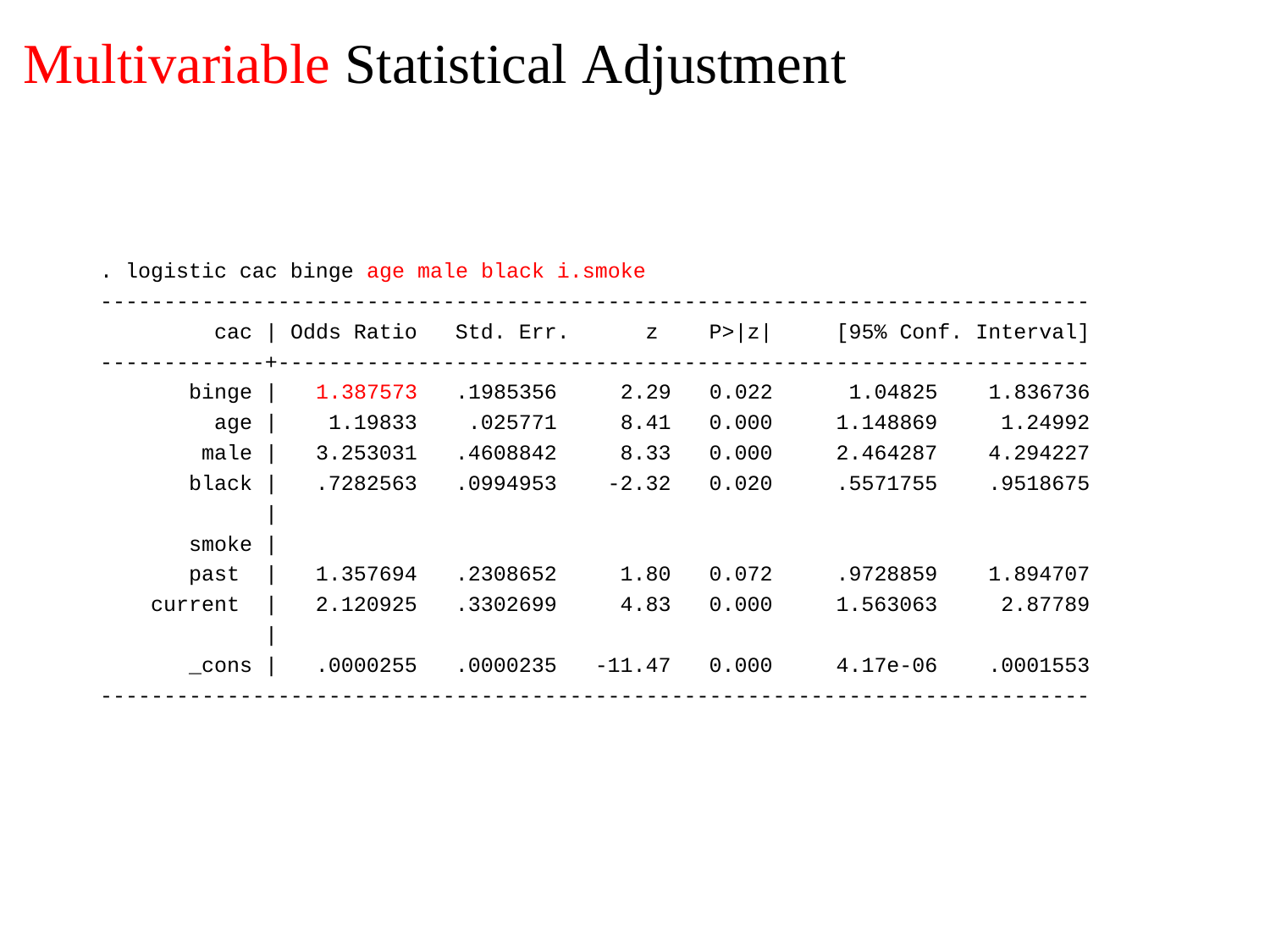

Multivariable Statistical Adjustment
. logistic cac binge age male black i.smoke
------------------------------------------------------------------------------
         cac | Odds Ratio   Std. Err.      z    P>|z|     [95% Conf. Interval]
-------------+----------------------------------------------------------------
       binge |   1.387573   .1985356     2.29   0.022      1.04825    1.836736
         age |    1.19833    .025771     8.41   0.000     1.148869     1.24992
        male |   3.253031   .4608842     8.33   0.000     2.464287    4.294227
       black |   .7282563   .0994953    -2.32   0.020     .5571755    .9518675
             |
       smoke |
       past  |   1.357694   .2308652     1.80   0.072     .9728859    1.894707
    current  |   2.120925   .3302699     4.83   0.000     1.563063     2.87789
             |
       _cons |   .0000255   .0000235   -11.47   0.000     4.17e-06    .0001553
------------------------------------------------------------------------------